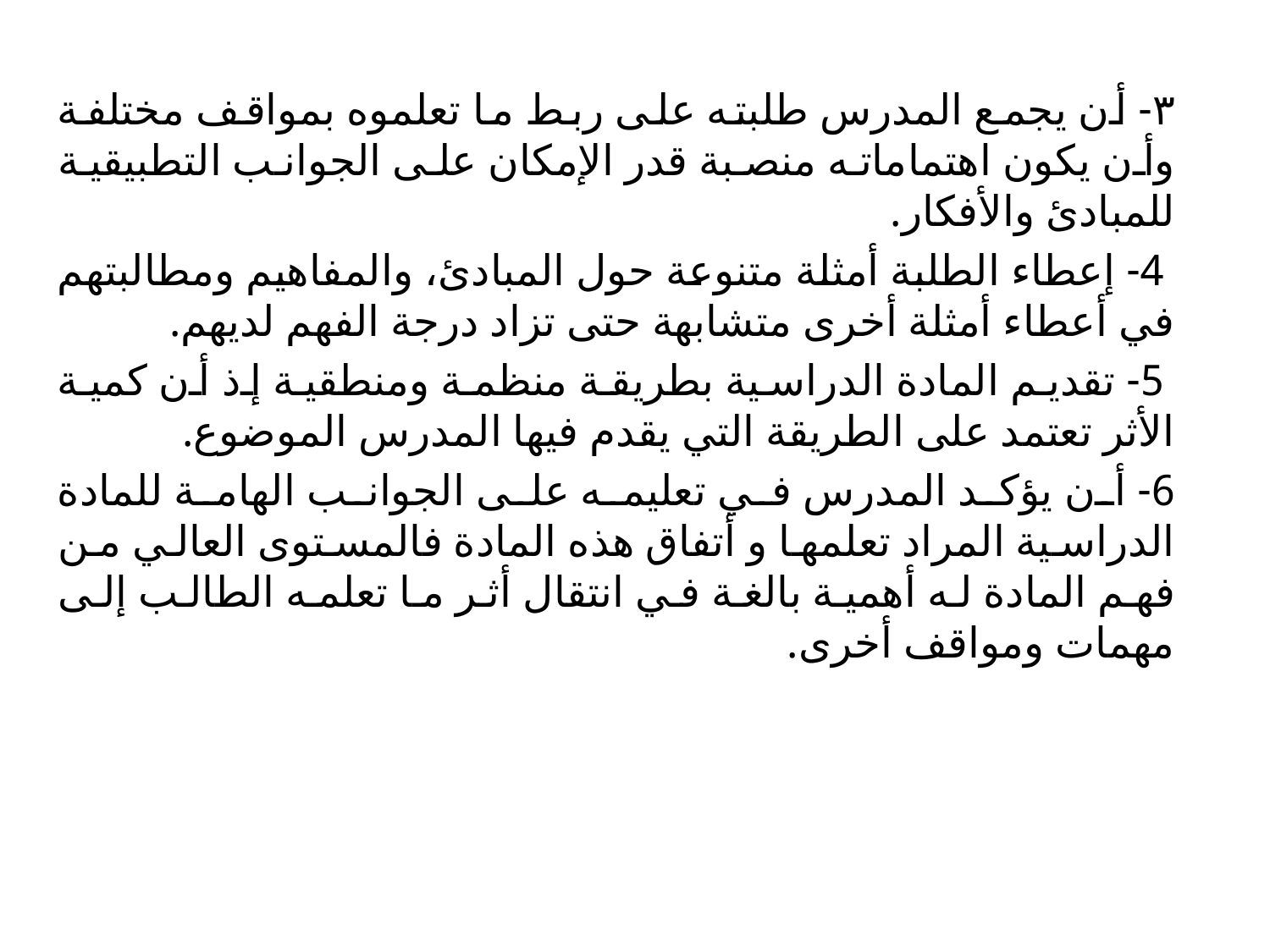

٣- أن يجمع المدرس طلبته على ربط ما تعلموه بمواقف مختلفة وأن يكون اهتماماته منصبة قدر الإمكان على الجوانب التطبيقية للمبادئ والأفكار.
 4- إعطاء الطلبة أمثلة متنوعة حول المبادئ، والمفاهيم ومطالبتهم في أعطاء أمثلة أخرى متشابهة حتى تزاد درجة الفهم لديهم.
 5- تقديم المادة الدراسية بطريقة منظمة ومنطقية إذ أن كمية الأثر تعتمد على الطريقة التي يقدم فيها المدرس الموضوع.
6- أن يؤكد المدرس في تعليمه على الجوانب الهامة للمادة الدراسية المراد تعلمها و أتفاق هذه المادة فالمستوى العالي من فهم المادة له أهمية بالغة في انتقال أثر ما تعلمه الطالب إلى مهمات ومواقف أخرى.